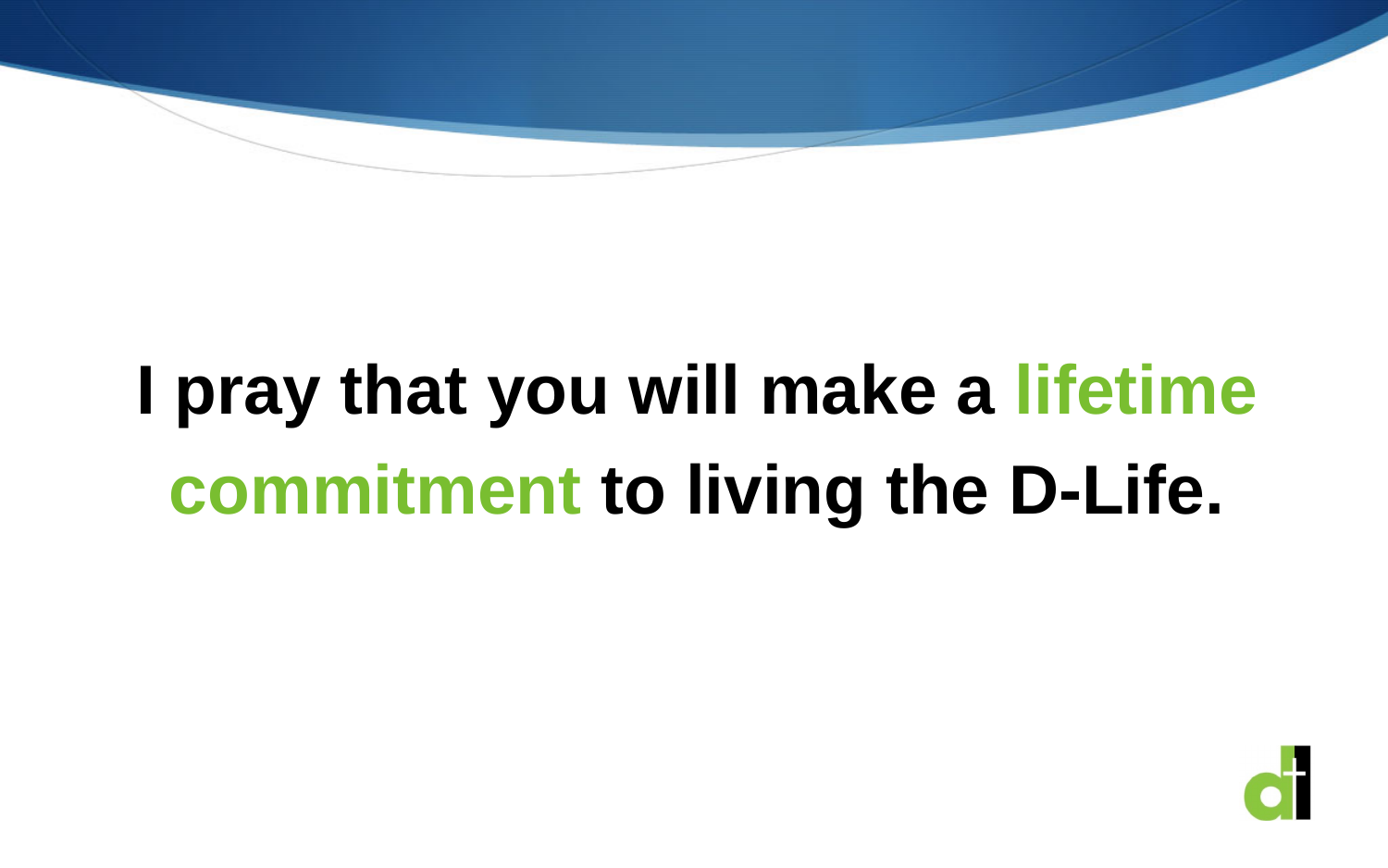

I pray that you will make a lifetime commitment to living the D-Life.